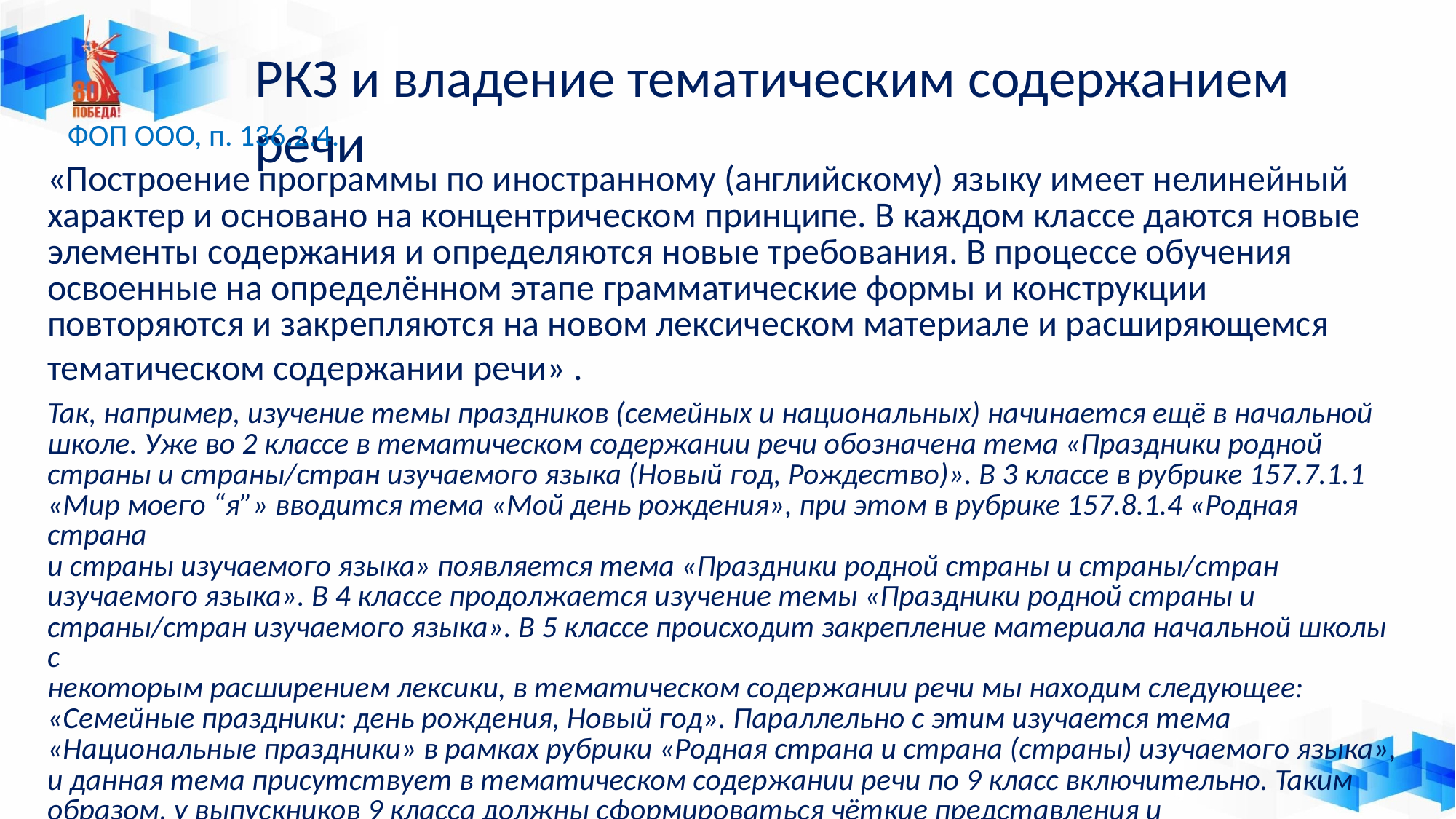

# РКЗ и владение тематическим содержанием речи
ФОП ООО, п. 136.2.4.
«Построение программы по иностранному (английскому) языку имеет нелинейный
характер и основано на концентрическом принципе. В каждом классе даются новые
элементы содержания и определяются новые требования. В процессе обучения
освоенные на определённом этапе грамматические формы и конструкции
повторяются и закрепляются на новом лексическом материале и расширяющемся
тематическом содержании речи» .
Так, например, изучение темы праздников (семейных и национальных) начинается ещё в начальной
школе. Уже во 2 классе в тематическом содержании речи обозначена тема «Праздники родной
страны и страны/стран изучаемого языка (Новый год, Рождество)». В 3 классе в рубрике 157.7.1.1
«Мир моего “я”» вводится тема «Мой день рождения», при этом в рубрике 157.8.1.4 «Родная страна
и страны изучаемого языка» появляется тема «Праздники родной страны и страны/стран
изучаемого языка». В 4 классе продолжается изучение темы «Праздники родной страны и
страны/стран изучаемого языка». В 5 классе происходит закрепление материала начальной школы с
некоторым расширением лексики, в тематическом содержании речи мы находим следующее:
«Семейные праздники: день рождения, Новый год». Параллельно с этим изучается тема
«Национальные праздники» в рамках рубрики «Родная страна и страна (страны) изучаемого языка»,
и данная тема присутствует в тематическом содержании речи по 9 класс включительно. Таким
образом, у выпускников 9 класса должны сформироваться чёткие представления и
соответствующий репертуар языковых средств для письменных и устных высказываний о праздновании Нового года как семейного и национального праздника.